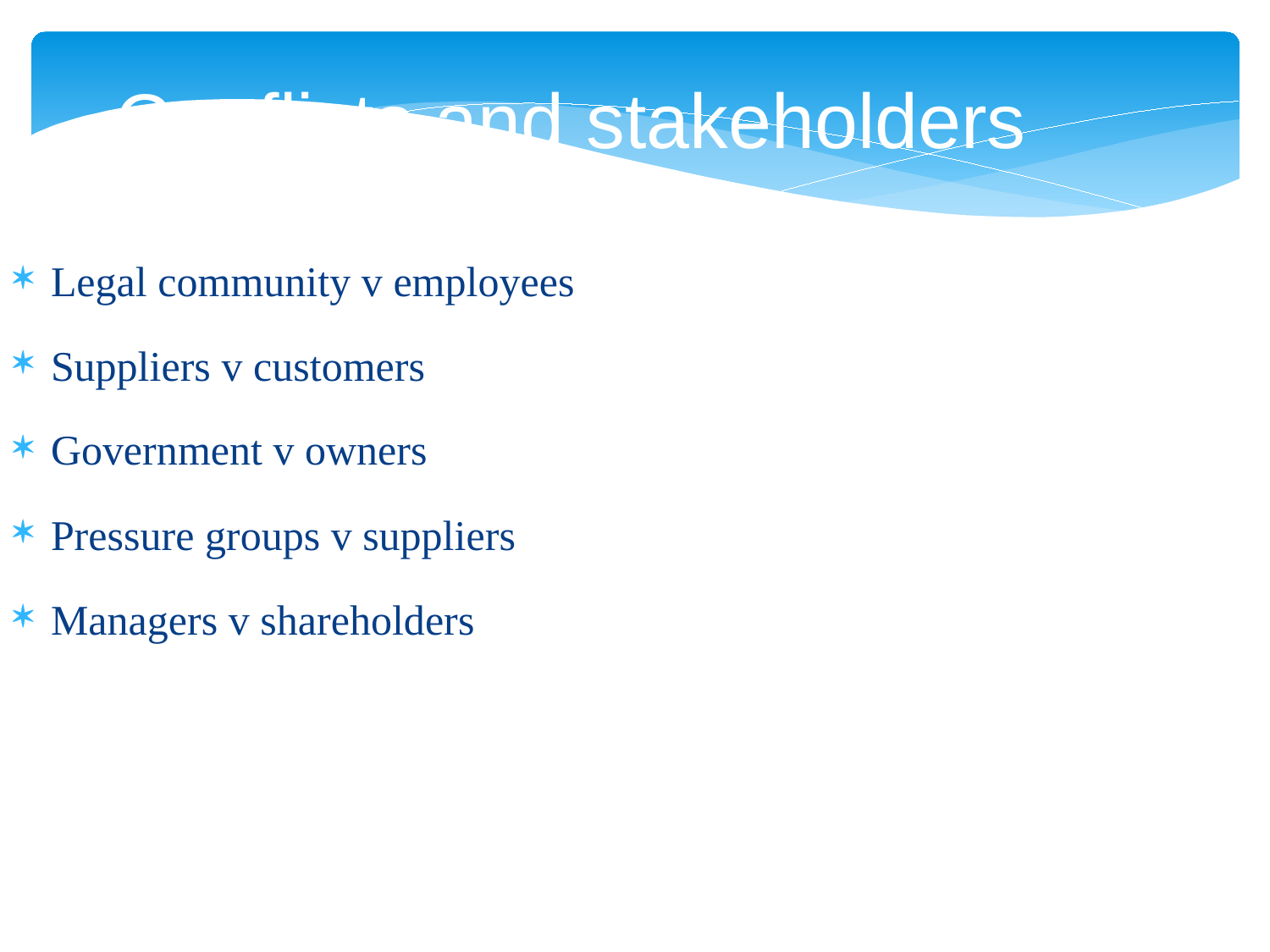

Conflicts and stakeholders
Legal community v employees
Suppliers v customers
Government v owners
Pressure groups v suppliers
Managers v shareholders